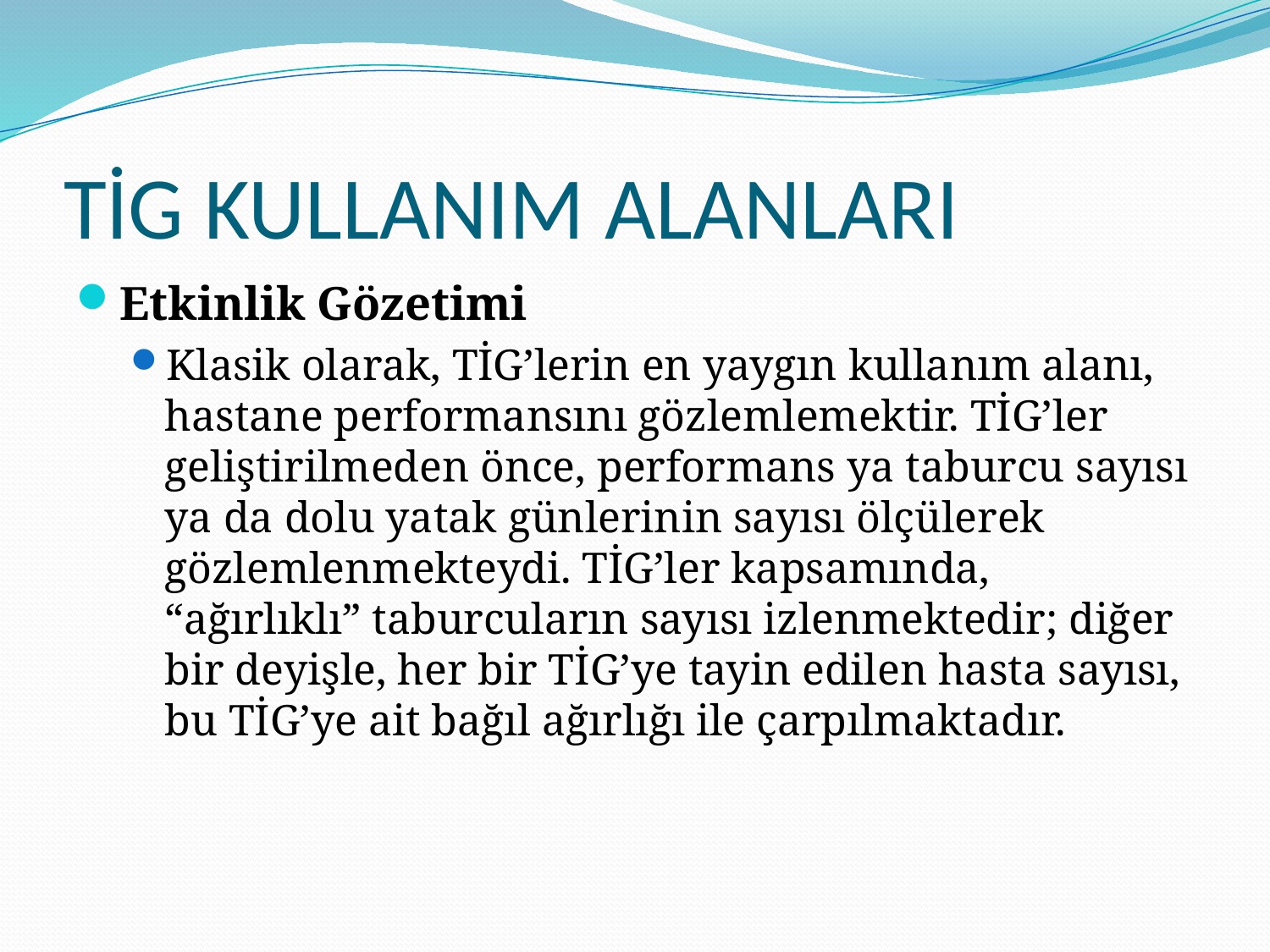

# TİG KULLANIM ALANLARI
Etkinlik Gözetimi
Klasik olarak, TİG’lerin en yaygın kullanım alanı, hastane performansını gözlemlemektir. TİG’ler geliştirilmeden önce, performans ya taburcu sayısı ya da dolu yatak günlerinin sayısı ölçülerek gözlemlenmekteydi. TİG’ler kapsamında, “ağırlıklı” taburcuların sayısı izlenmektedir; diğer bir deyişle, her bir TİG’ye tayin edilen hasta sayısı, bu TİG’ye ait bağıl ağırlığı ile çarpılmaktadır.